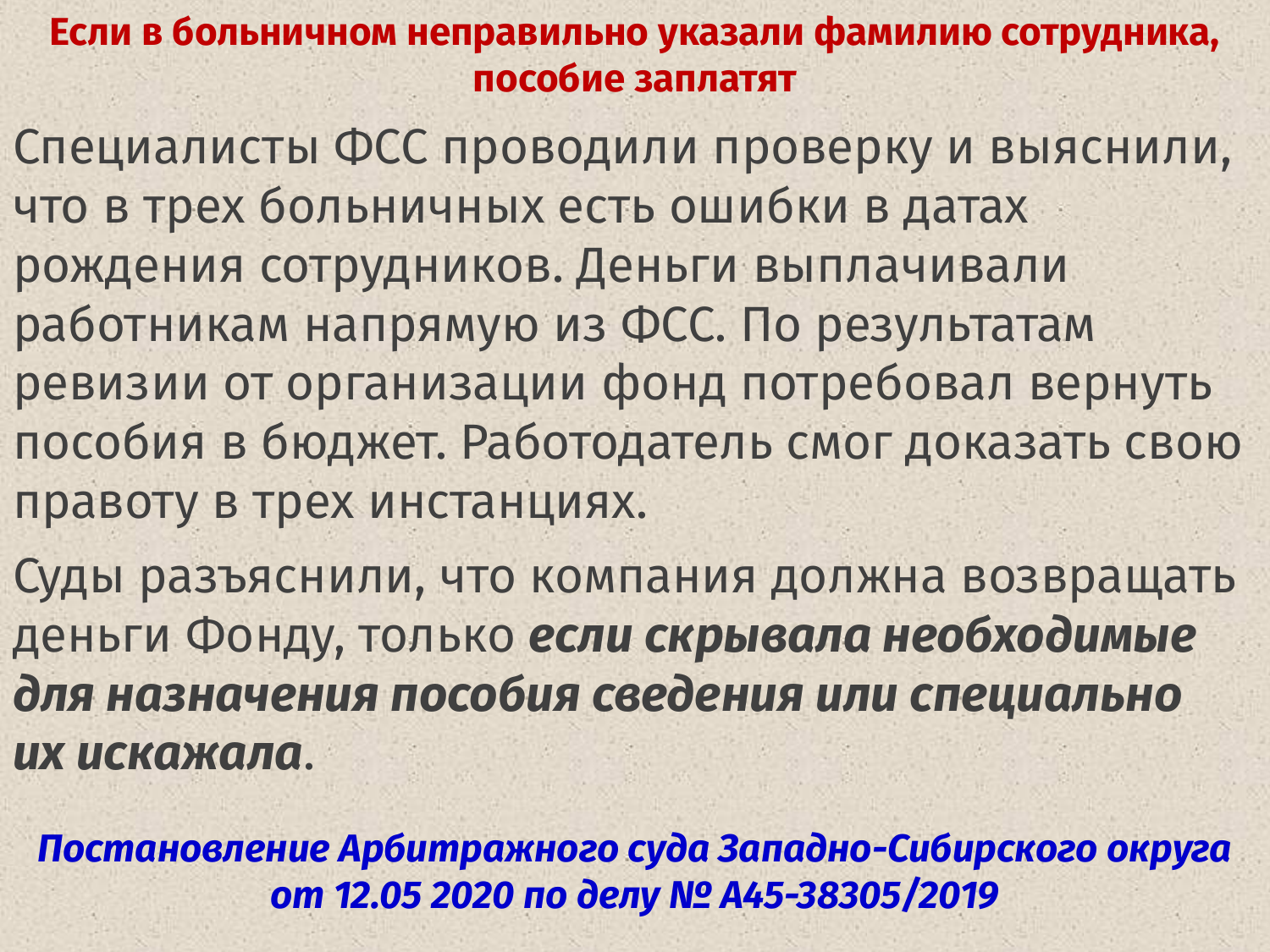

Если в больничном неправильно указали фамилию сотрудника, пособие заплатят
Специалисты ФСС проводили проверку и выяснили, что в трех больничных есть ошибки в датах рождения сотрудников. Деньги выплачивали работникам напрямую из ФСС. По результатам ревизии от организации фонд потребовал вернуть пособия в бюджет. Работодатель смог доказать свою правоту в трех инстанциях.
Суды разъяснили, что компания должна возвращать деньги Фонду, только если скрывала необходимые для назначения пособия сведения или специально их искажала.

Постановление Арбитражного суда Западно-Сибирского округа от 12.05 2020 по делу № А45-38305/2019